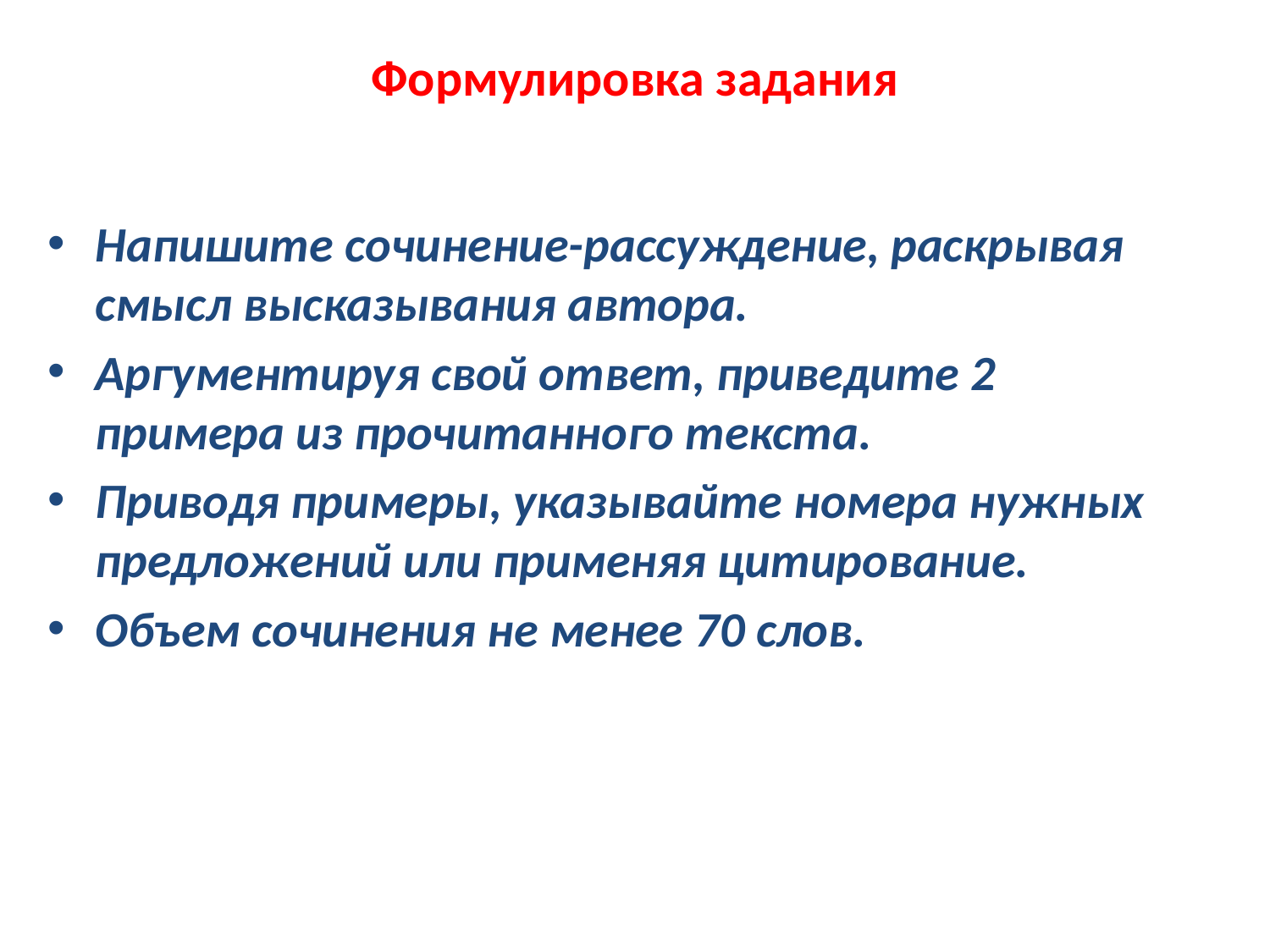

# Формулировка задания
Напишите сочинение-рассуждение, раскрывая смысл высказывания автора.
Аргументируя свой ответ, приведите 2 примера из прочитанного текста.
Приводя примеры, указывайте номера нужных предложений или применяя цитирование.
Объем сочинения не менее 70 слов.